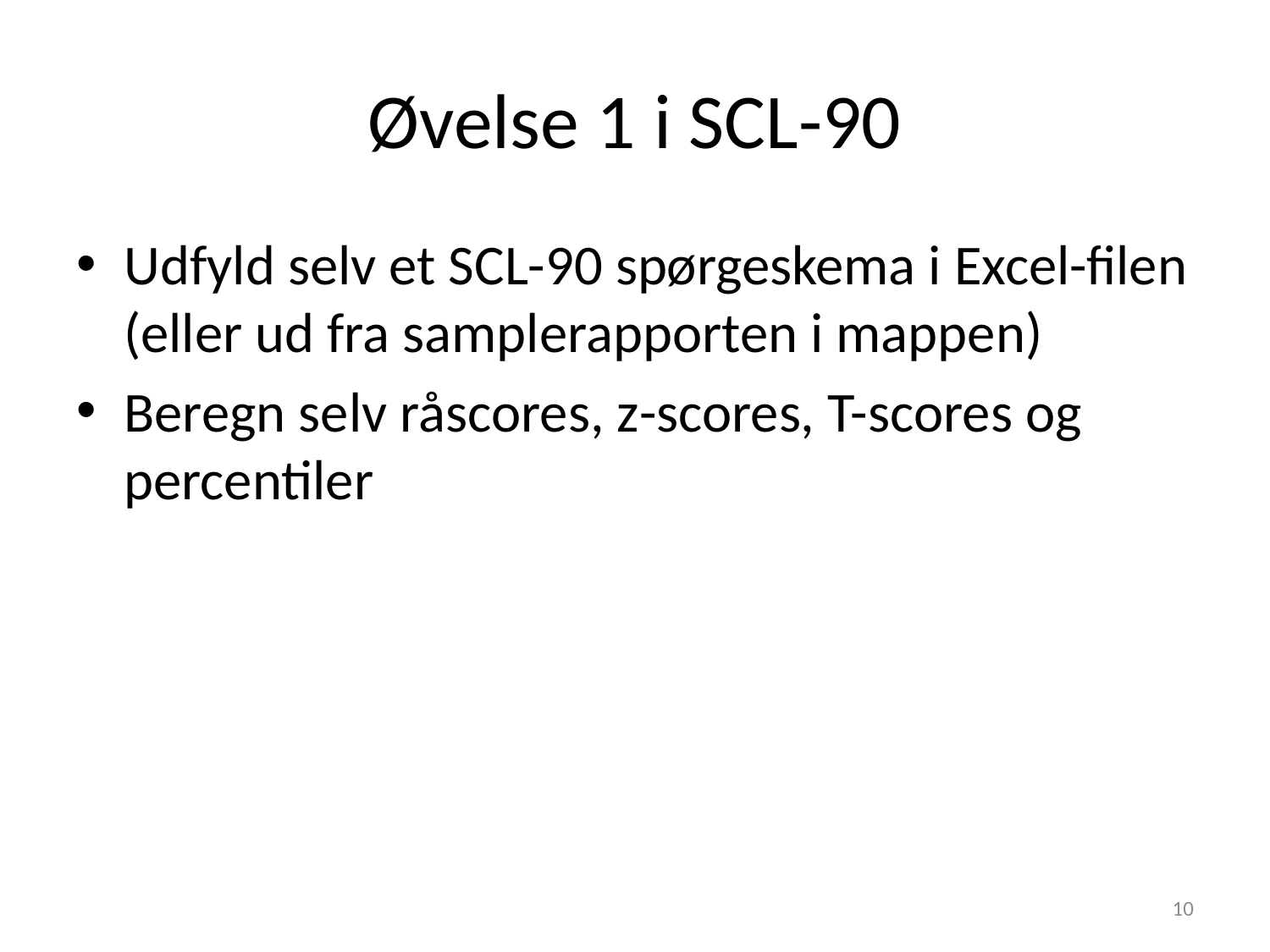

# Øvelse 1 i SCL-90
Udfyld selv et SCL-90 spørgeskema i Excel-filen (eller ud fra samplerapporten i mappen)
Beregn selv råscores, z-scores, T-scores og percentiler

10